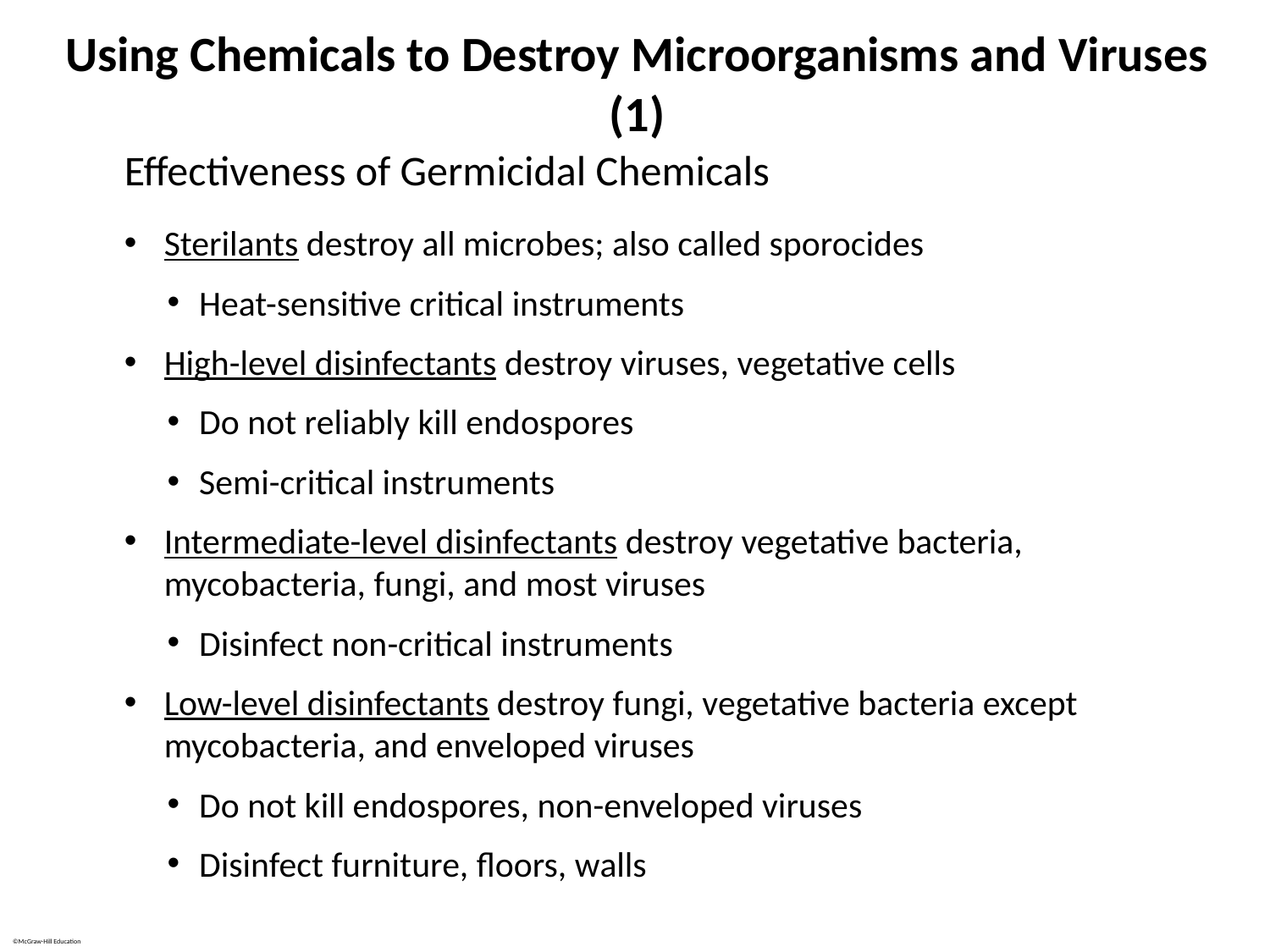

# Using Chemicals to Destroy Microorganisms and Viruses (1)
Effectiveness of Germicidal Chemicals
Sterilants destroy all microbes; also called sporocides
Heat-sensitive critical instruments
High-level disinfectants destroy viruses, vegetative cells
Do not reliably kill endospores
Semi-critical instruments
Intermediate-level disinfectants destroy vegetative bacteria, mycobacteria, fungi, and most viruses
Disinfect non-critical instruments
Low-level disinfectants destroy fungi, vegetative bacteria except mycobacteria, and enveloped viruses
Do not kill endospores, non-enveloped viruses
Disinfect furniture, floors, walls